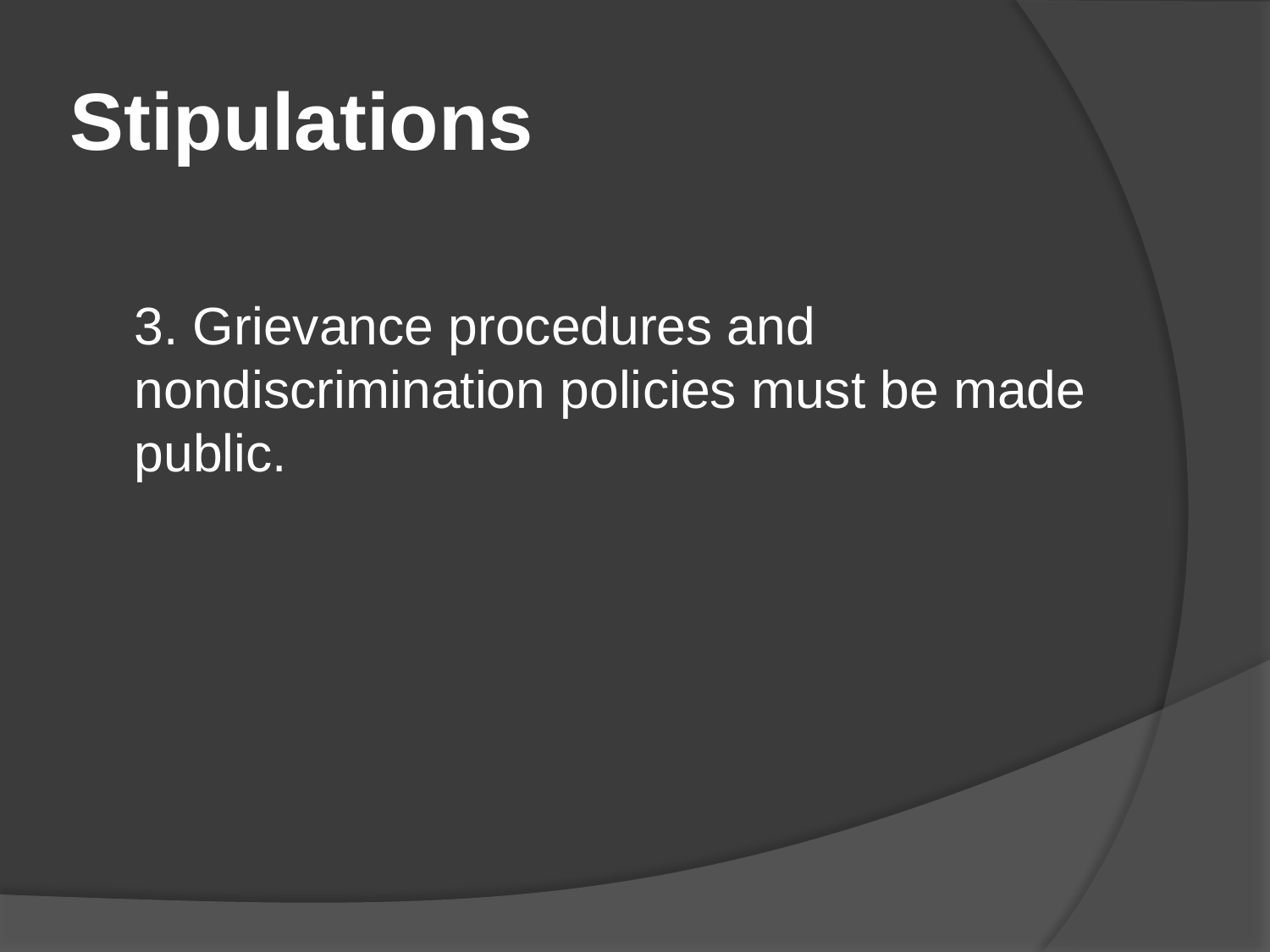

# Stipulations
3. Grievance procedures and nondiscrimination policies must be made public.